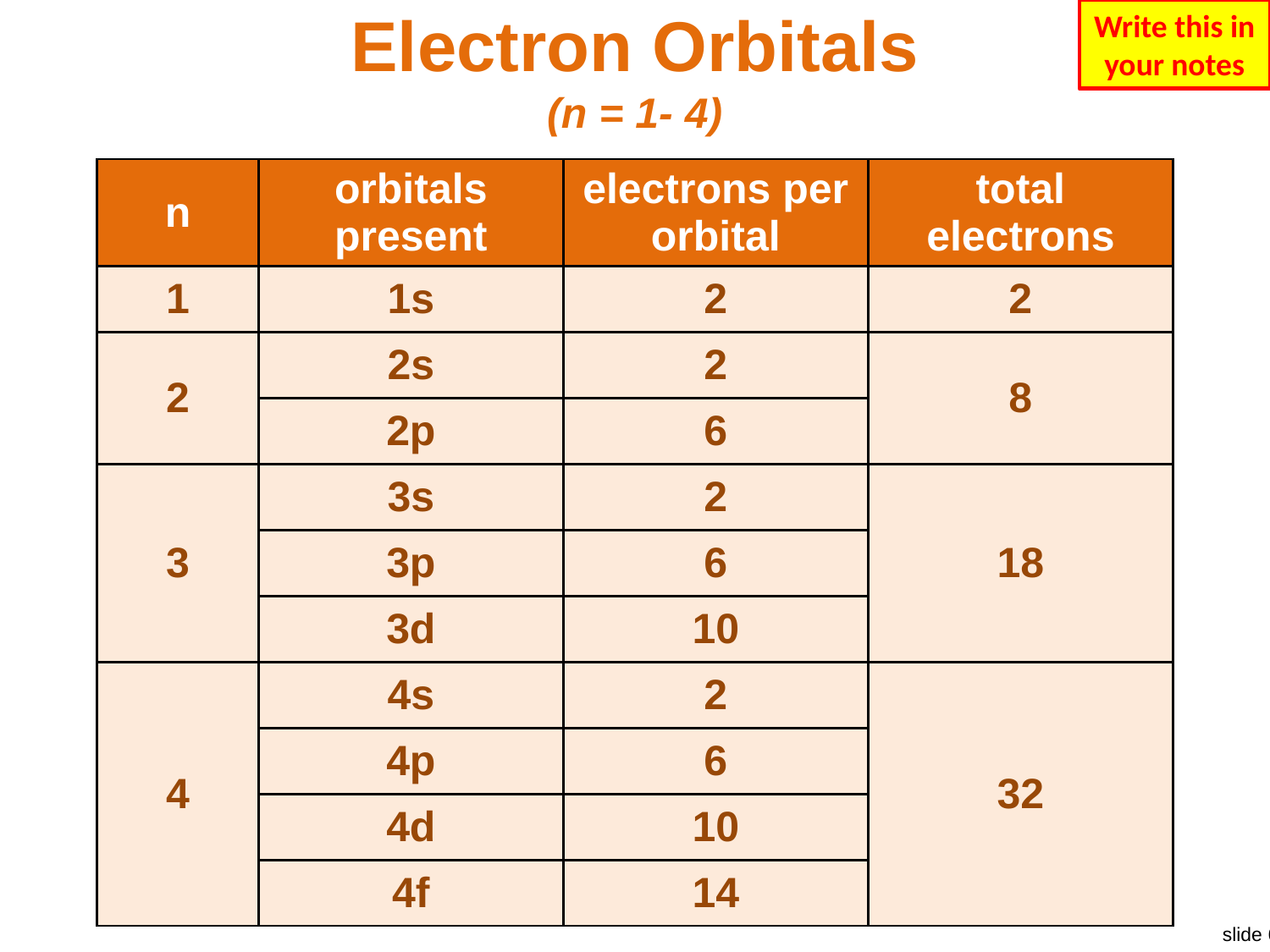

Write this in your notes
# Electron Orbitals (n = 1- 4)
| n | orbitals present | electrons per orbital | total electrons |
| --- | --- | --- | --- |
| 1 | 1s | 2 | 2 |
| 2 | 2s | 2 | 8 |
|  | 2p | 6 |  |
| 3 | 3s | 2 | 18 |
|  | 3p | 6 |  |
|  | 3d | 10 |  |
| 4 | 4s | 2 | 32 |
|  | 4p | 6 |  |
|  | 4d | 10 |  |
|  | 4f | 14 |  |